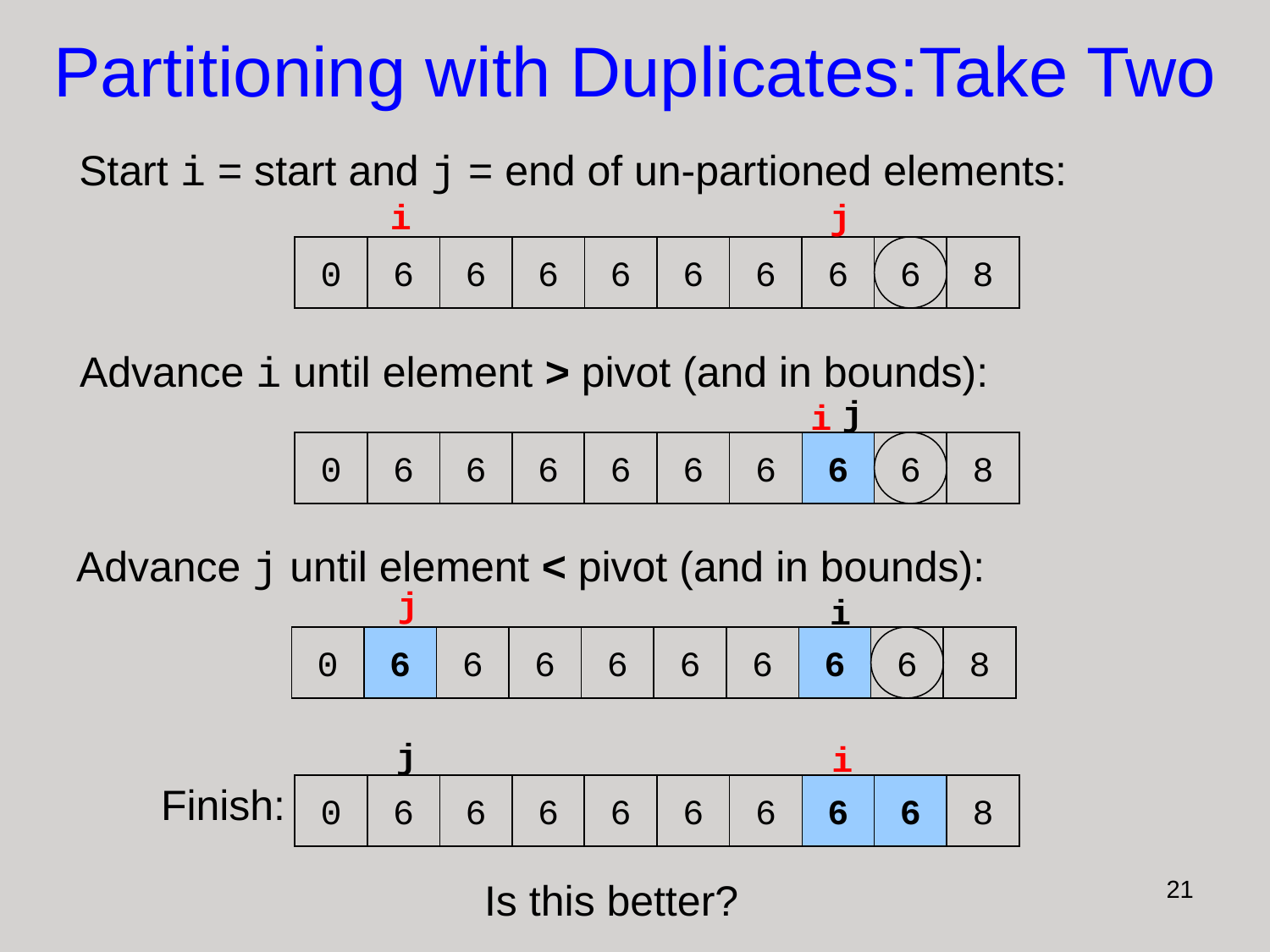

Partitioning with Duplicates:Take Two
Start i = start and j = end of un-partioned elements:
i
j
0
6
6
6
6
6
6
6
6

8
Advance i until element > pivot (and in bounds):
j
i
0
6
6
6
6
6
6
6
6

8
Advance j until element < pivot (and in bounds):
j
i
0
6
6
6
6
6
6
6
6

8
j
i
Finish:
0
6
6
6
6
6
6
6
6
8
21
Is this better?